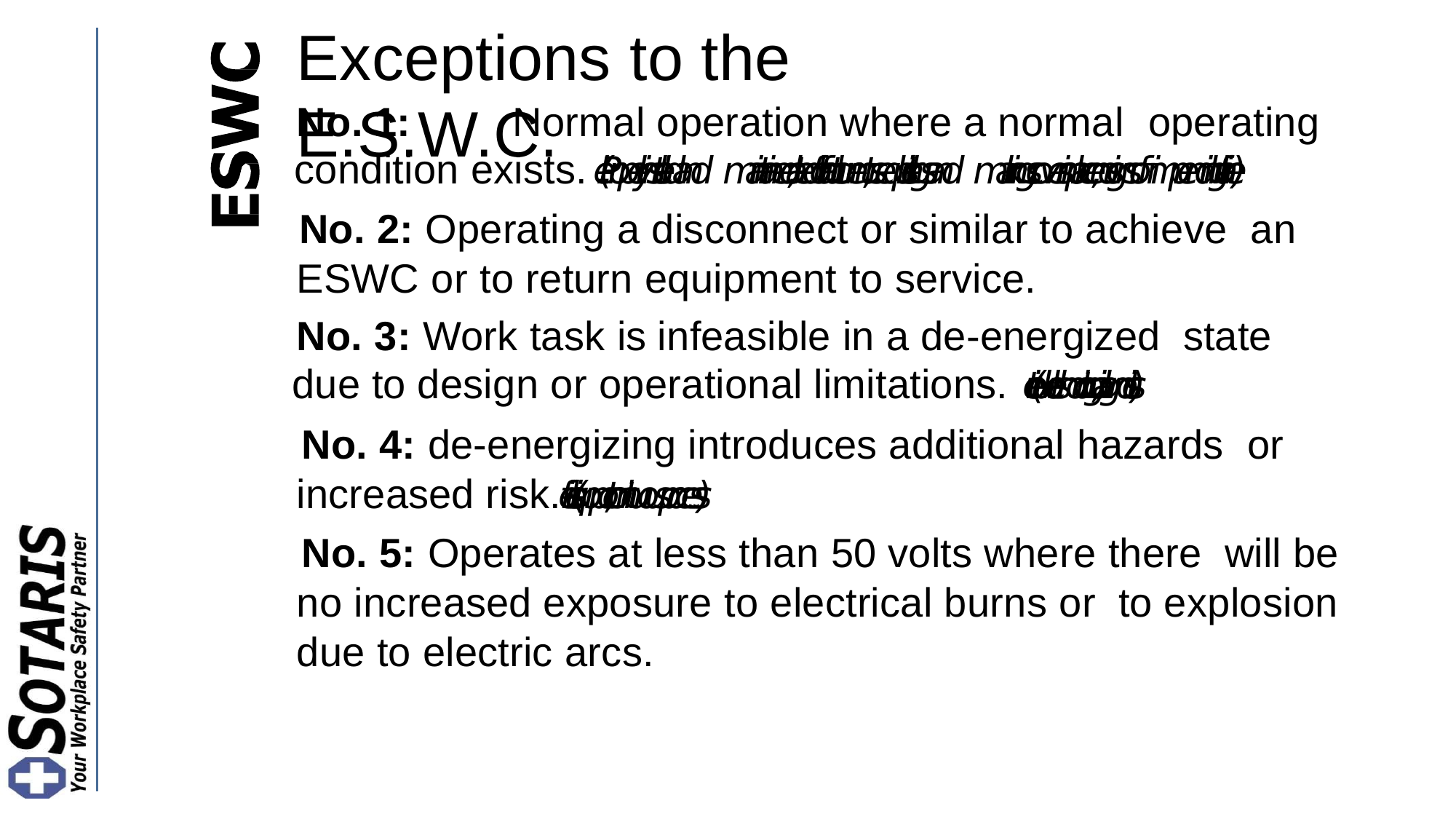

# Exceptions to the E.S.W.C.

No. 1:	Normal operation where a normal  operating condition exists. (i.e.Properlyinstalledand  maintained,ratedforfaultcurrent,usedperlistingsand  markings,coversinplace,nosignsofimpendingfailure)
No. 2: Operating a disconnect or similar to achieve  an ESWC or to return equipment to service.
No. 3: Work task is infeasible in a de-energized  state due to design or operational limitations.  (i.e.troubleshooting,diagnostics)
No. 4: de-energizing introduces additional hazards  or increased risk. (i.e.lifesupport,continuousprocess)
No. 5: Operates at less than 50 volts where there  will be no increased exposure to electrical burns or  to explosion due to electric arcs.